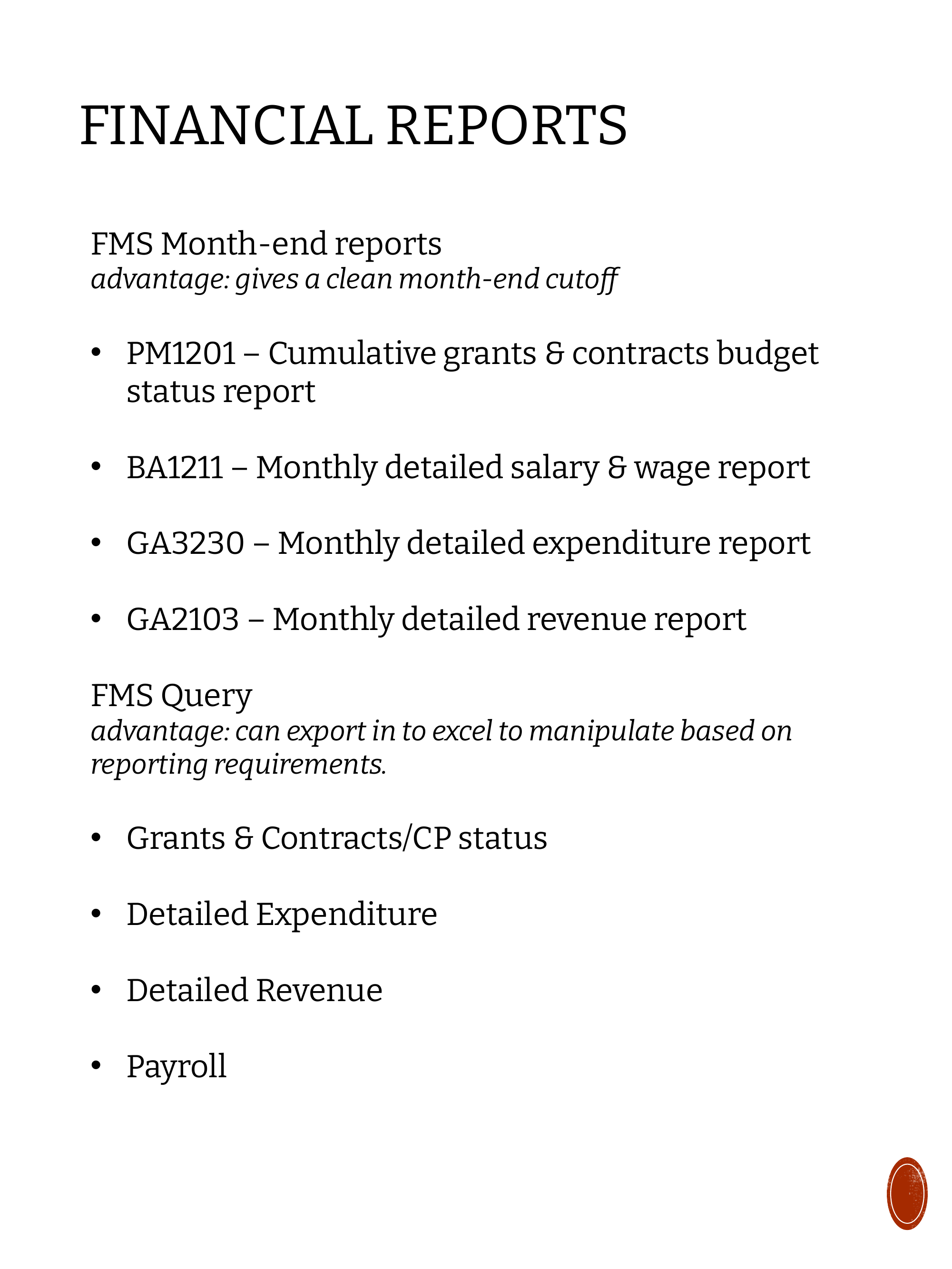

# Financial Reports
FMS Month-end reports
advantage: gives a clean month-end cutoff

PM1201 – Cumulative grants & contracts budget status report

BA1211 – Monthly detailed salary & wage report

GA3230 – Monthly detailed expenditure report

GA2103 – Monthly detailed revenue report

FMS Query
advantage: can export in to excel to manipulate based on reporting requirements.

Grants & Contracts/CP status

Detailed Expenditure

Detailed Revenue

Payroll